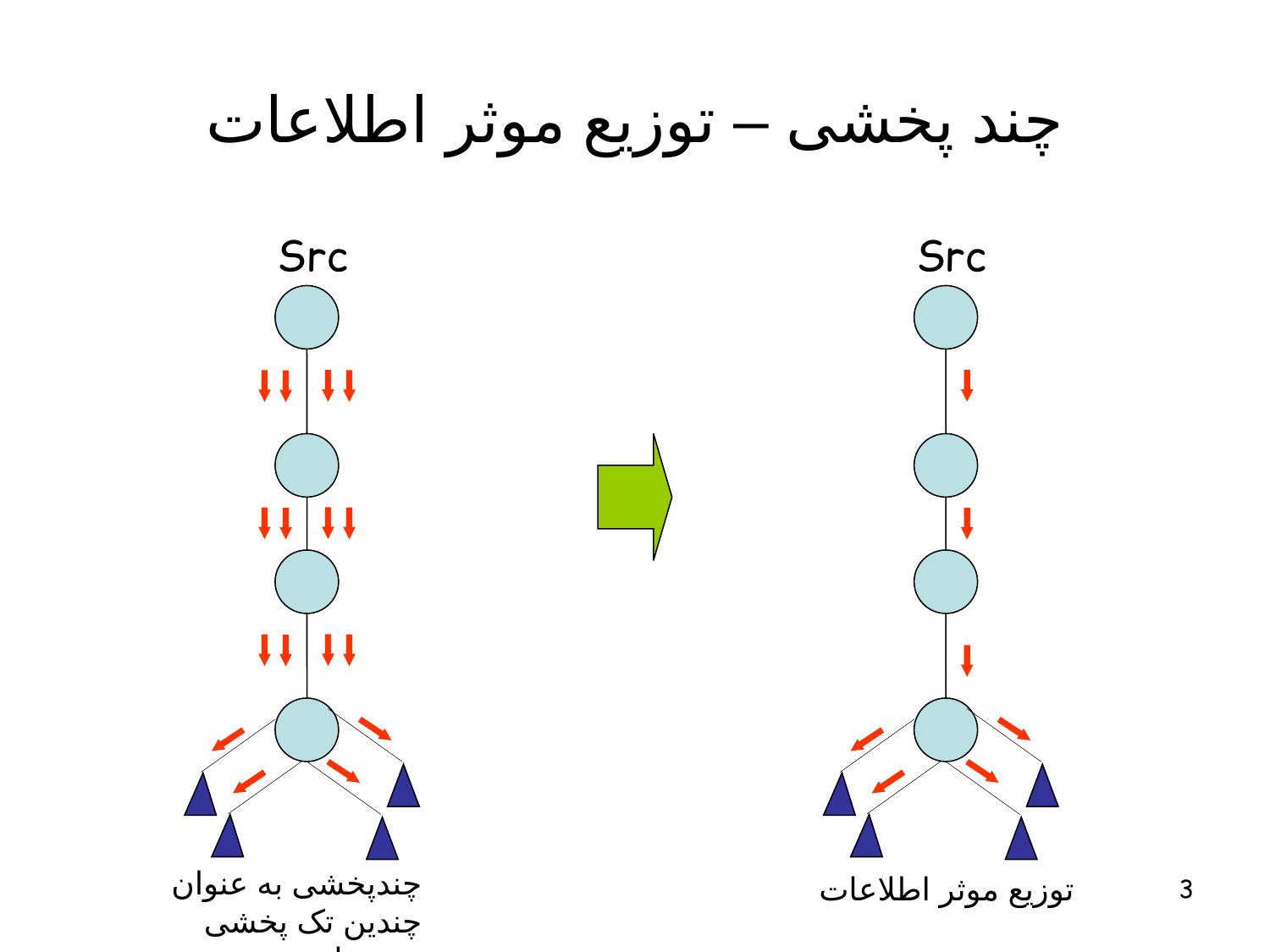

# چند پخشی – توزیع موثر اطلاعات
Src
Src

چندپخشی به عنوان
چندین تک پخشی
 همزمان
توزیع موثر اطلاعات
3